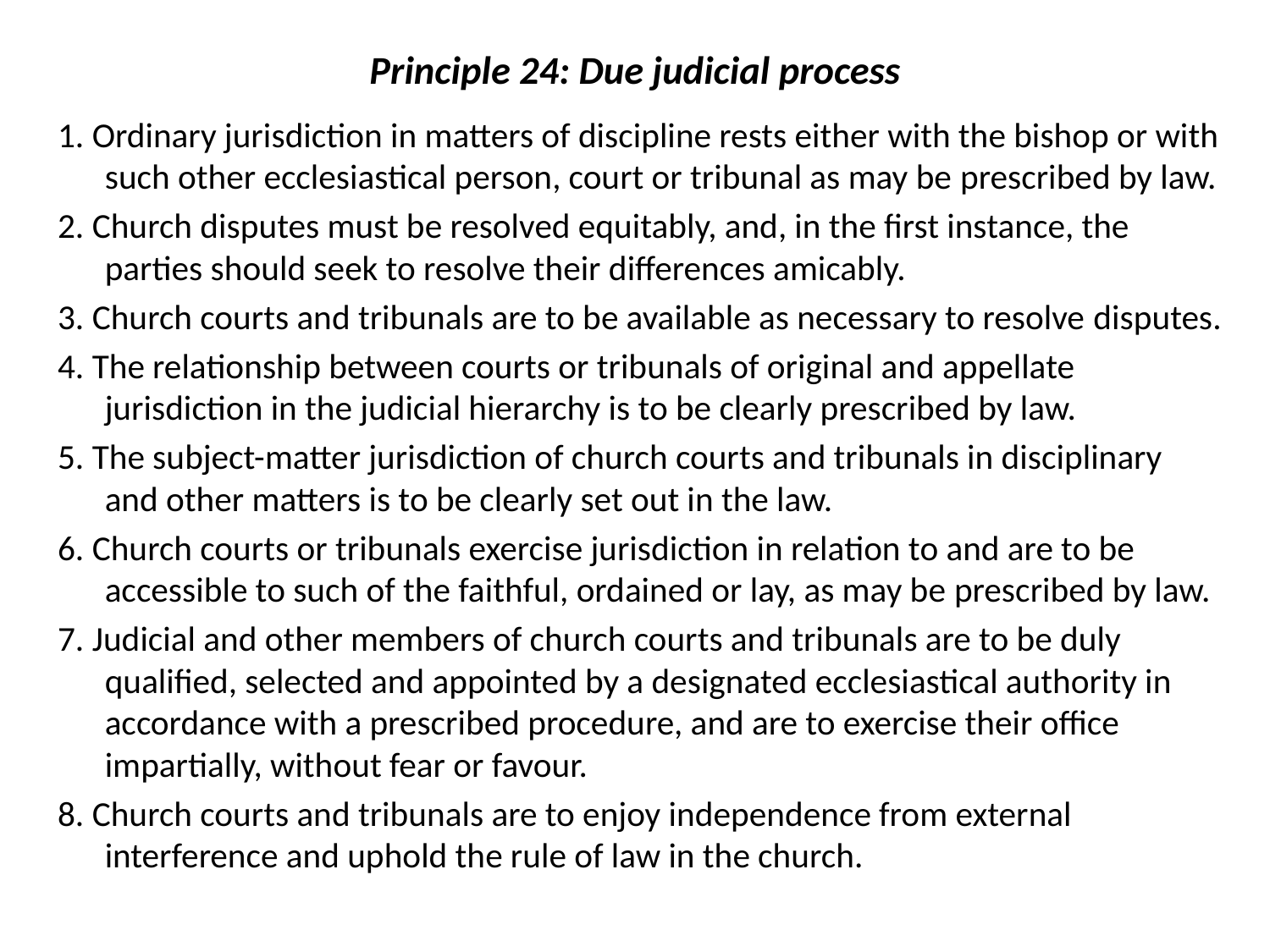

# Principle 24: Due judicial process
1. Ordinary jurisdiction in matters of discipline rests either with the bishop or with such other ecclesiastical person, court or tribunal as may be prescribed by law.
2. Church disputes must be resolved equitably, and, in the first instance, the parties should seek to resolve their differences amicably.
3. Church courts and tribunals are to be available as necessary to resolve disputes.
4. The relationship between courts or tribunals of original and appellate jurisdiction in the judicial hierarchy is to be clearly prescribed by law.
5. The subject-matter jurisdiction of church courts and tribunals in disciplinary and other matters is to be clearly set out in the law.
6. Church courts or tribunals exercise jurisdiction in relation to and are to be accessible to such of the faithful, ordained or lay, as may be prescribed by law.
7. Judicial and other members of church courts and tribunals are to be duly qualified, selected and appointed by a designated ecclesiastical authority in accordance with a prescribed procedure, and are to exercise their office impartially, without fear or favour.
8. Church courts and tribunals are to enjoy independence from external interference and uphold the rule of law in the church.